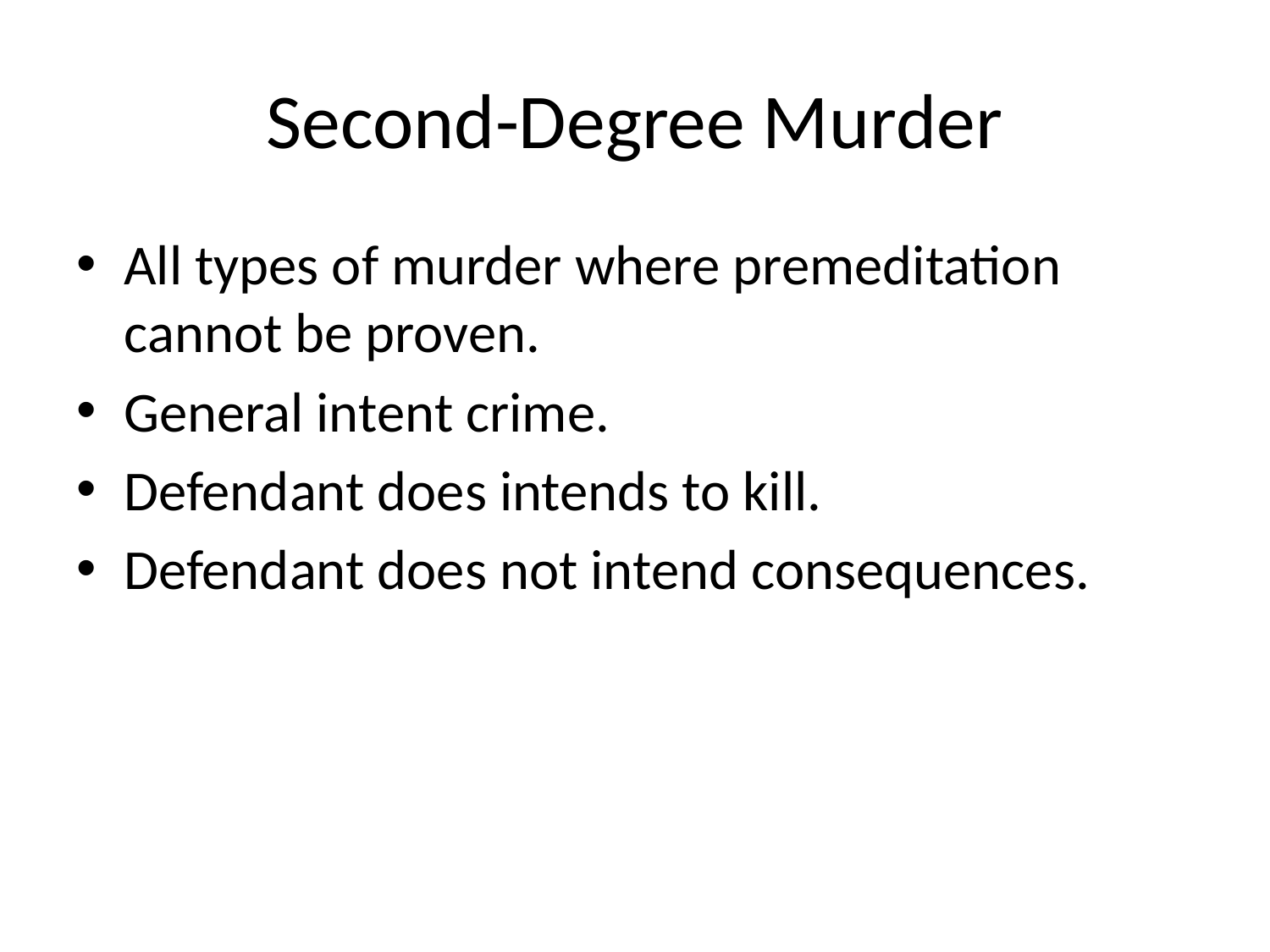

# Second-Degree Murder
All types of murder where premeditation cannot be proven.
General intent crime.
Defendant does intends to kill.
Defendant does not intend consequences.